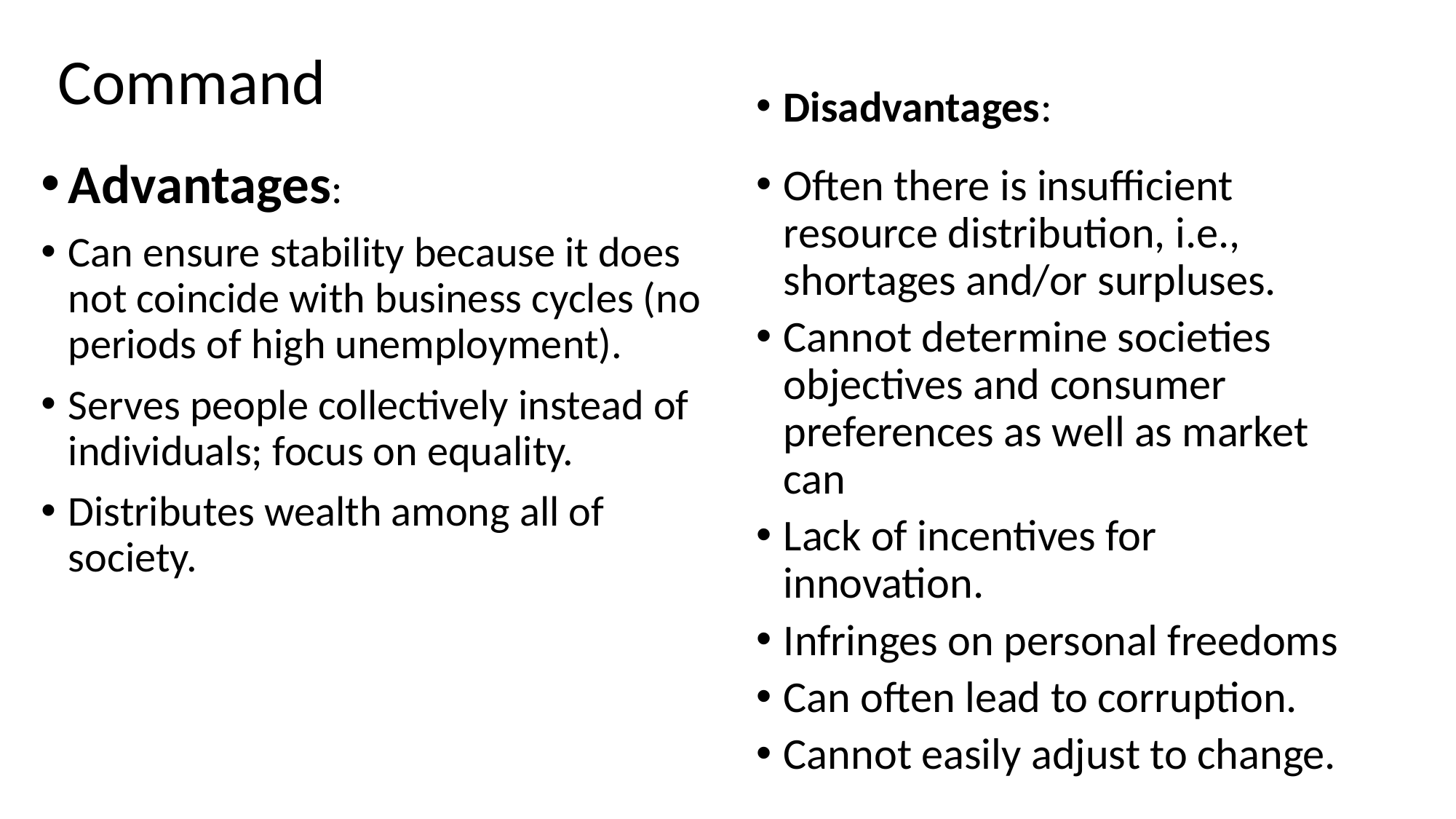

# Command
Disadvantages:

Often there is insufficient resource distribution, i.e., shortages and/or surpluses.
Cannot determine societies objectives and consumer preferences as well as market can
Lack of incentives for innovation.
Infringes on personal freedoms
Can often lead to corruption.
Cannot easily adjust to change.
Advantages:
Can ensure stability because it does not coincide with business cycles (no periods of high unemployment).
Serves people collectively instead of individuals; focus on equality.
Distributes wealth among all of society.